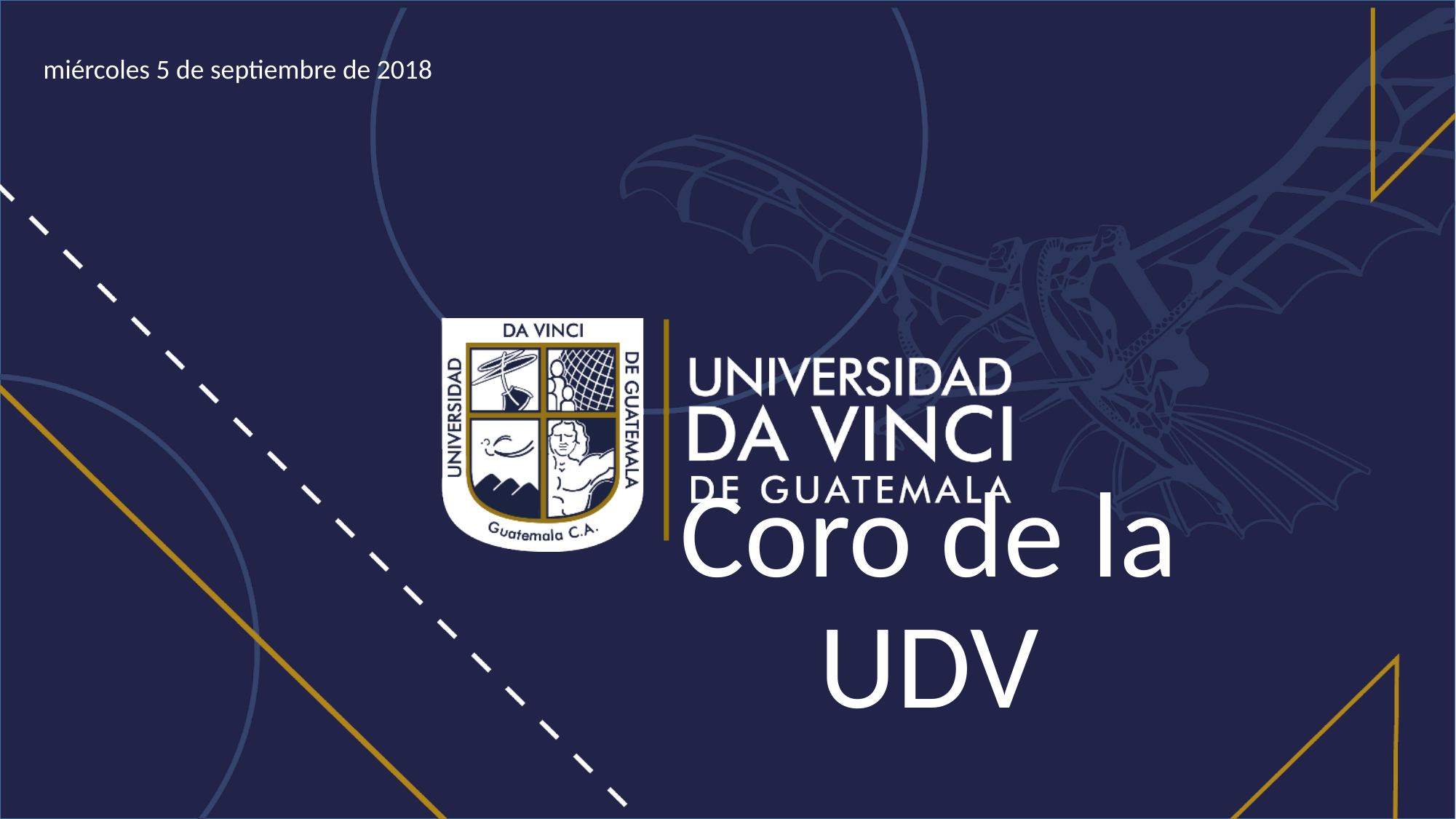

miércoles 5 de septiembre de 2018
# Coro de la UDV